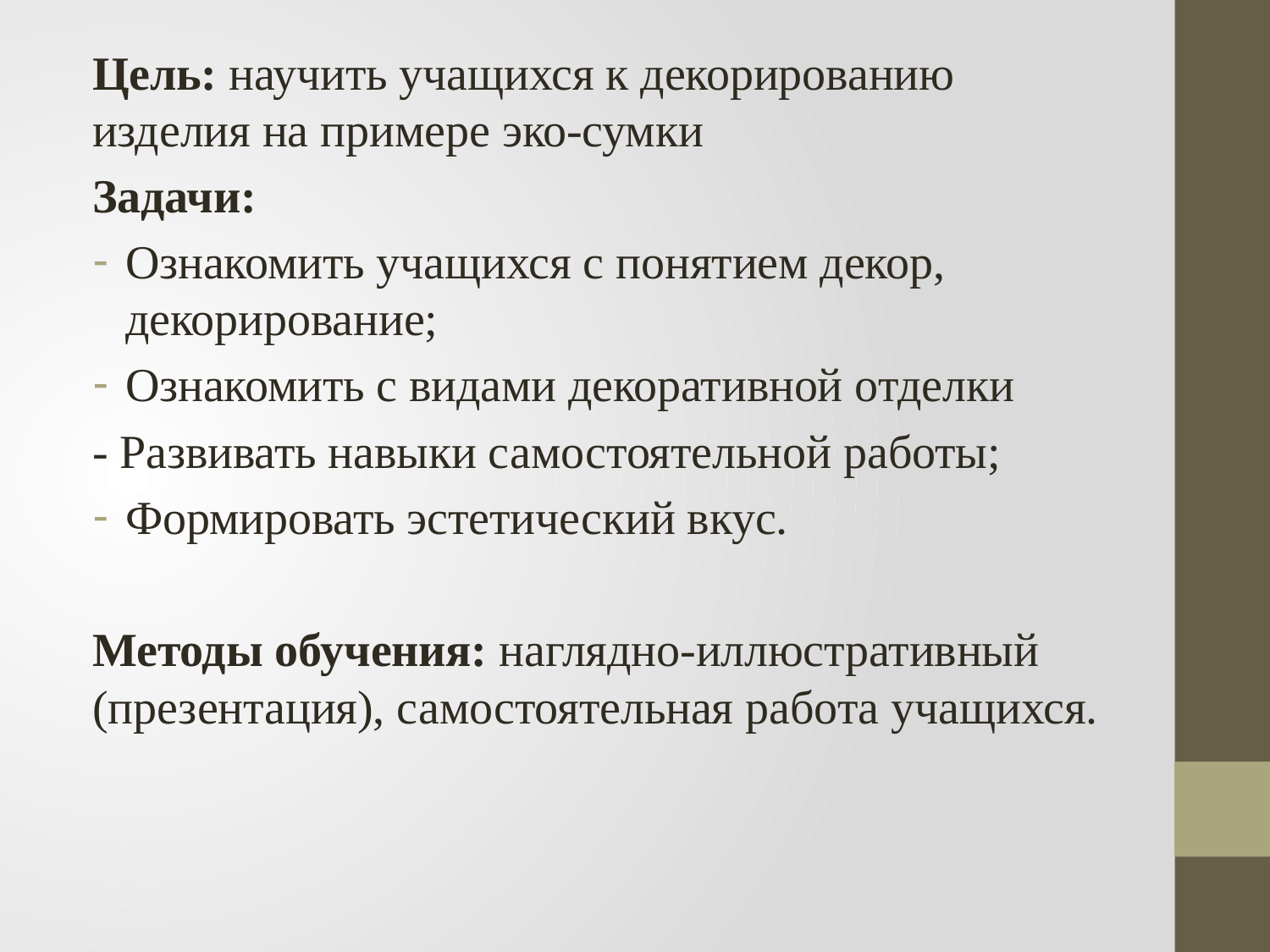

Цель: научить учащихся к декорированию изделия на примере эко-сумки
Задачи:
Ознакомить учащихся с понятием декор, декорирование;
Ознакомить с видами декоративной отделки
- Развивать навыки самостоятельной работы;
Формировать эстетический вкус.

Методы обучения: наглядно-иллюстративный (презентация), самостоятельная работа учащихся.